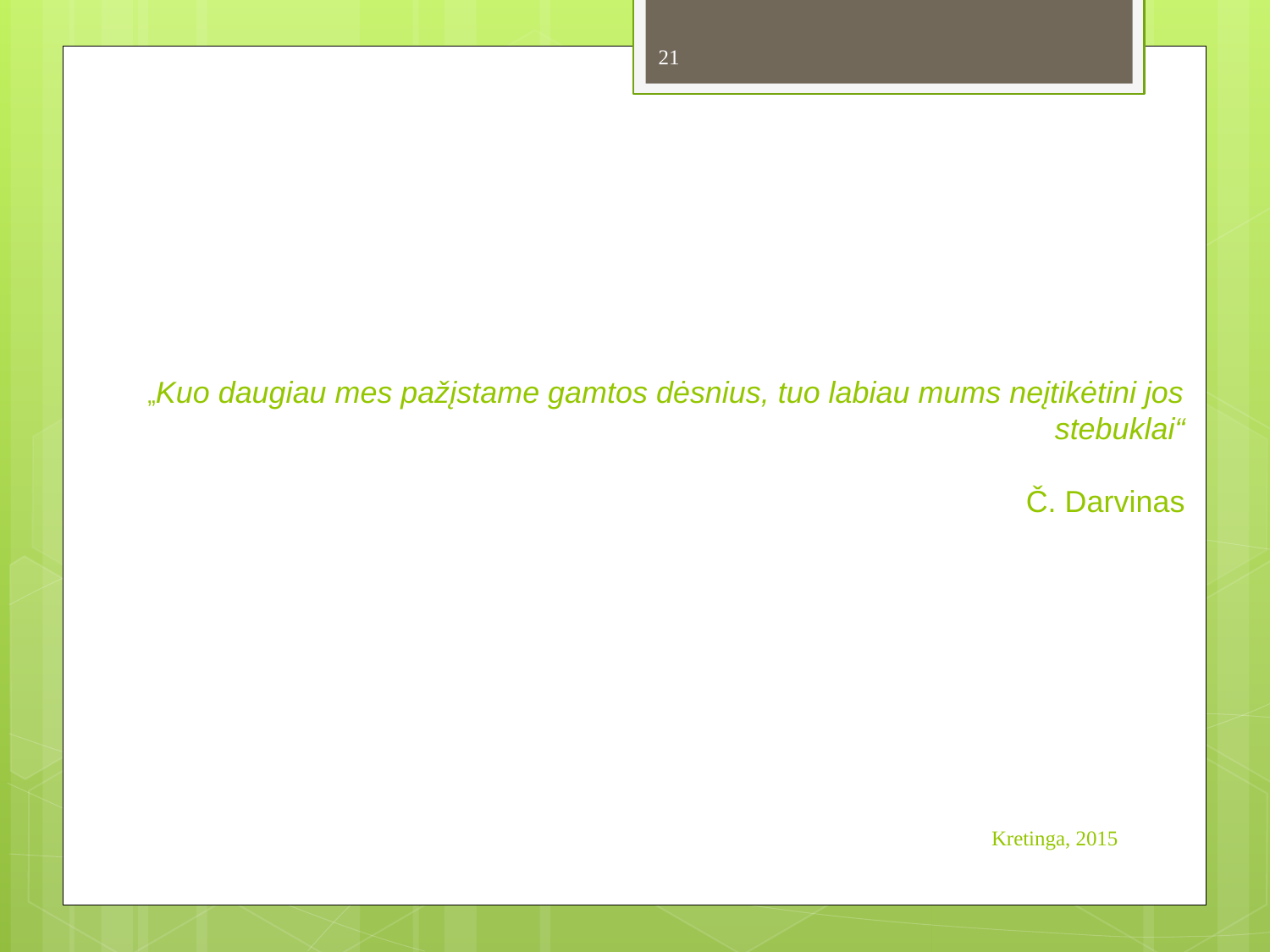

21
# „Kuo daugiau mes pažįstame gamtos dėsnius, tuo labiau mums neįtikėtini jos stebuklai“ Č. Darvinas
Kretinga, 2015